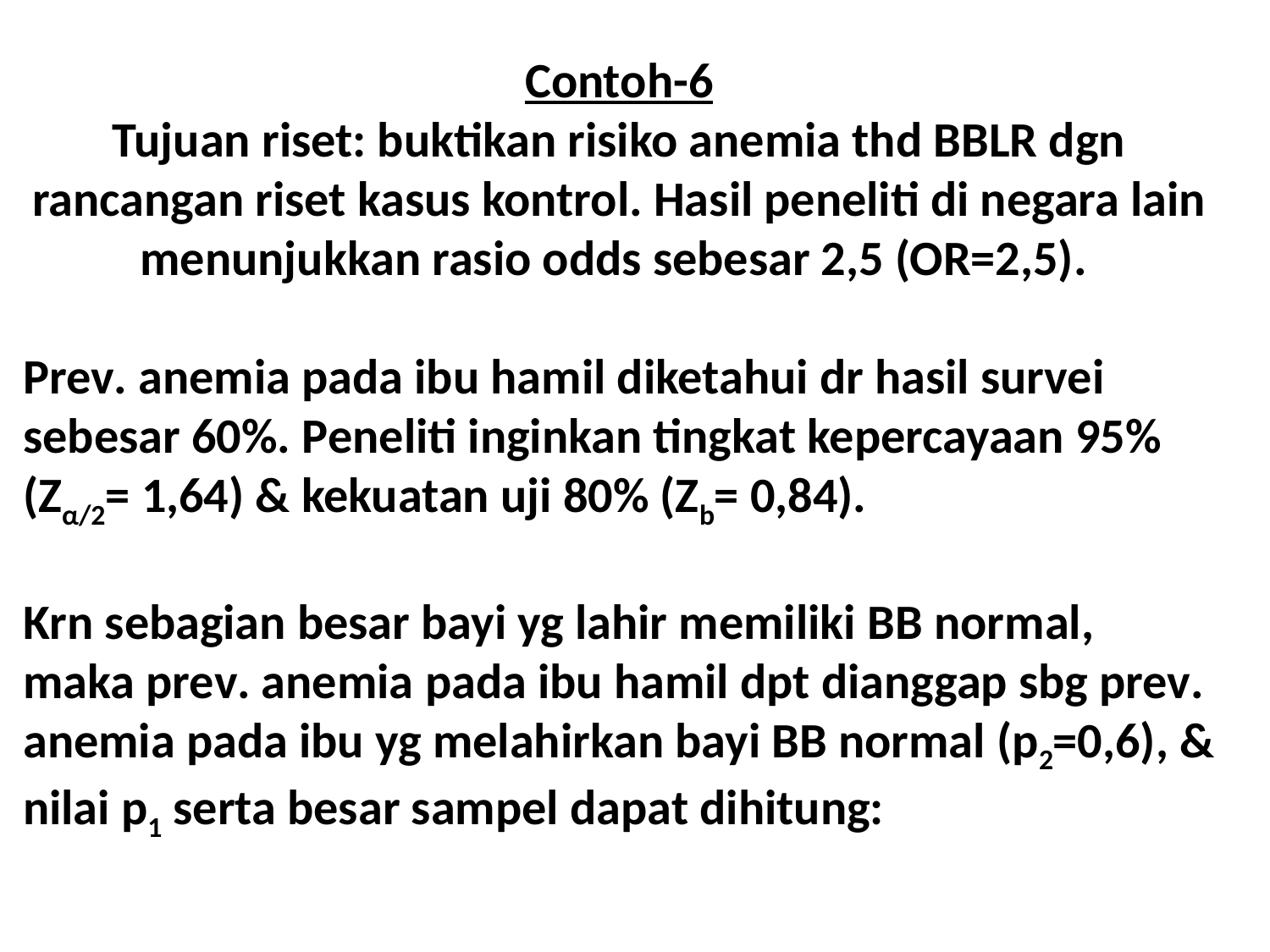

Contoh-6
Tujuan riset: buktikan risiko anemia thd BBLR dgn rancangan riset kasus kontrol. Hasil peneliti di negara lain menunjukkan rasio odds sebesar 2,5 (OR=2,5).

Prev. anemia pada ibu hamil diketahui dr hasil survei sebesar 60%. Peneliti inginkan tingkat kepercayaan 95% (Zα/2= 1,64) & kekuatan uji 80% (Zb= 0,84).

Krn sebagian besar bayi yg lahir memiliki BB normal, maka prev. anemia pada ibu hamil dpt dianggap sbg prev. anemia pada ibu yg melahirkan bayi BB normal (p2=0,6), & nilai p1 serta besar sampel dapat dihitung: